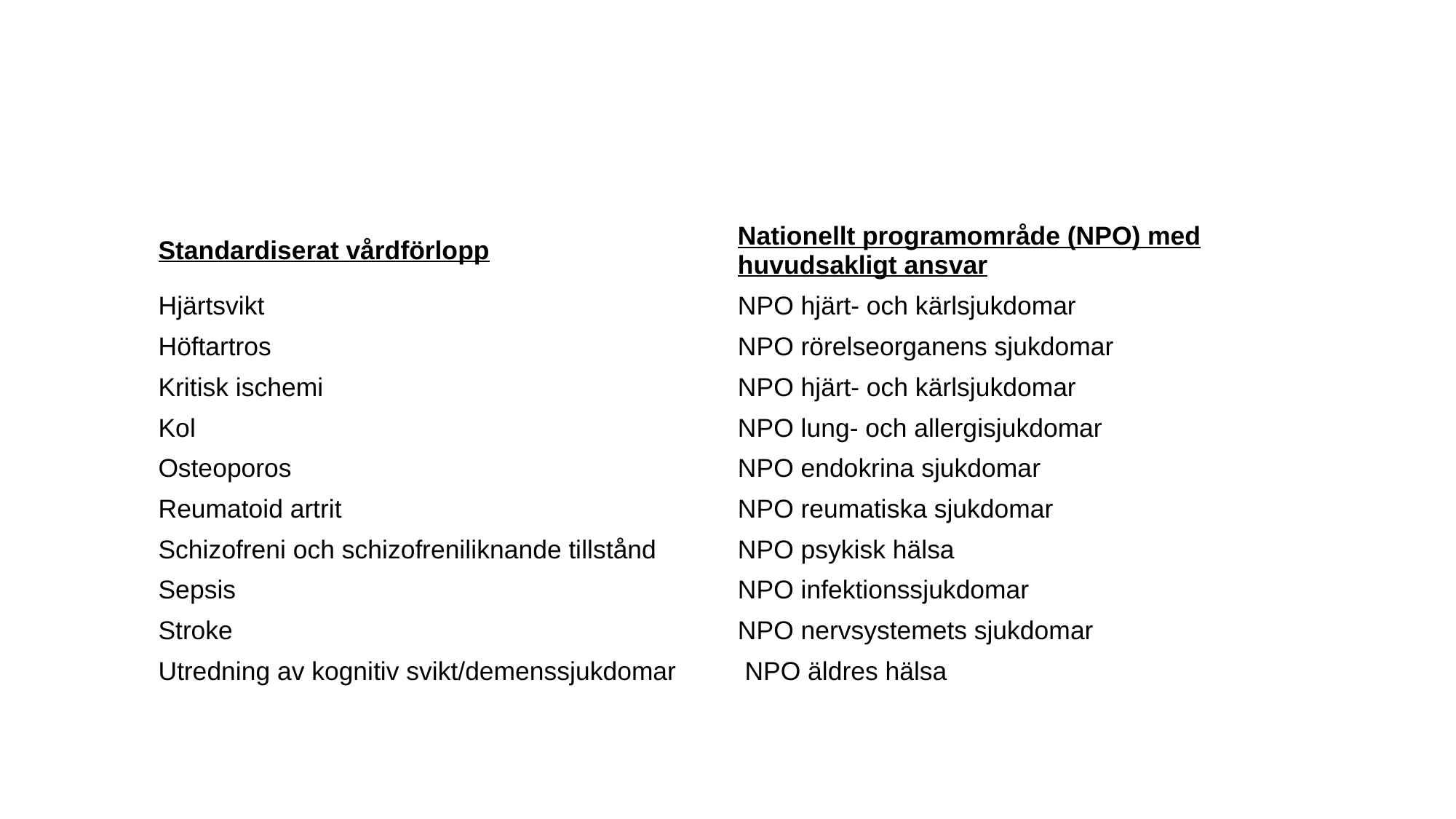

| Standardiserat vårdförlopp | Nationellt programområde (NPO) med huvudsakligt ansvar |
| --- | --- |
| Hjärtsvikt | NPO hjärt- och kärlsjukdomar |
| Höftartros | NPO rörelseorganens sjukdomar |
| Kritisk ischemi | NPO hjärt- och kärlsjukdomar |
| Kol | NPO lung- och allergisjukdomar |
| Osteoporos | NPO endokrina sjukdomar |
| Reumatoid artrit | NPO reumatiska sjukdomar |
| Schizofreni och schizofreniliknande tillstånd | NPO psykisk hälsa |
| Sepsis | NPO infektionssjukdomar |
| Stroke | NPO nervsystemets sjukdomar |
| Utredning av kognitiv svikt/demenssjukdomar | NPO äldres hälsa |